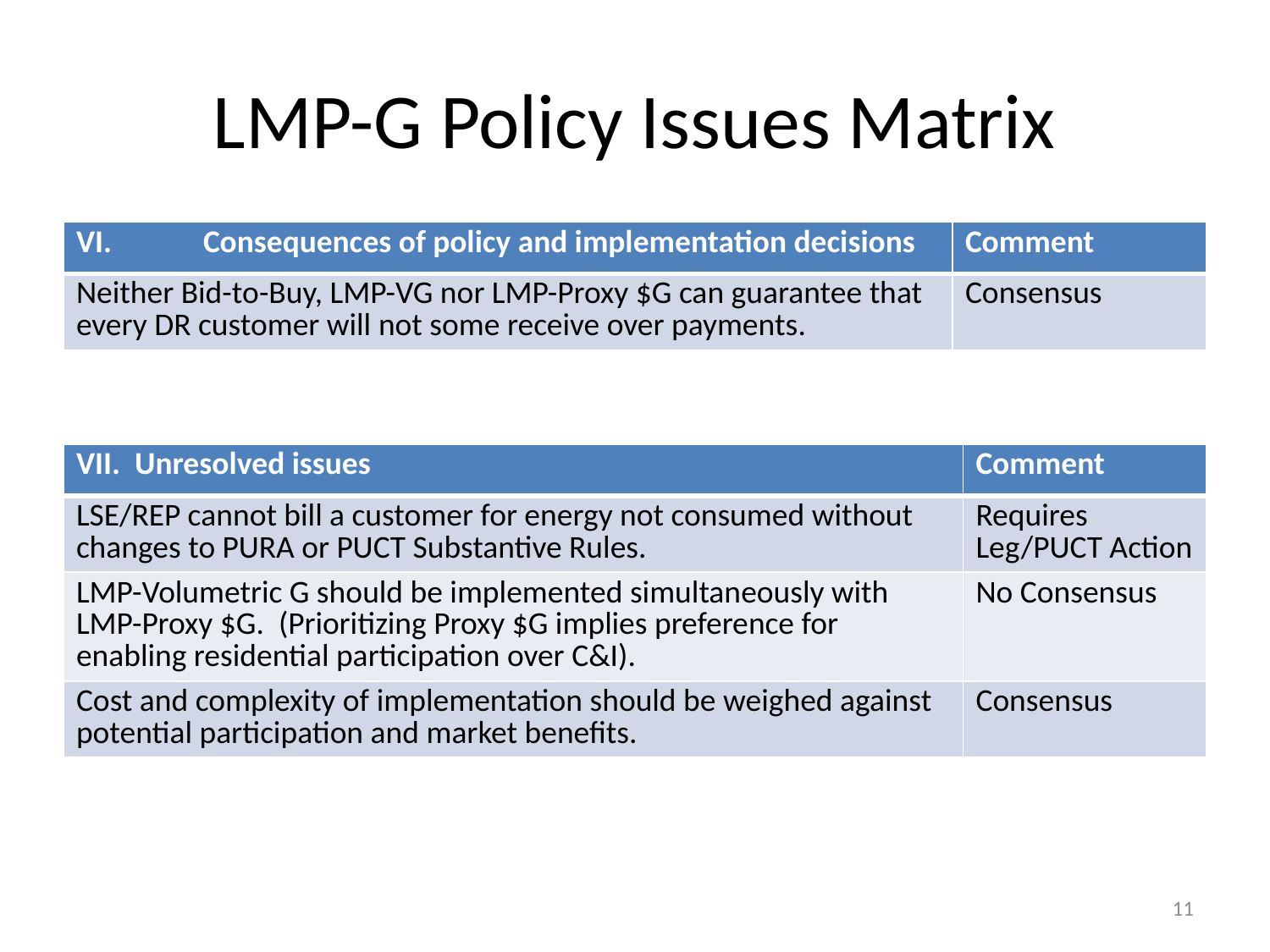

# LMP-G Policy Issues Matrix
| VI. Consequences of policy and implementation decisions | Comment |
| --- | --- |
| Neither Bid-to-Buy, LMP-VG nor LMP-Proxy $G can guarantee that every DR customer will not some receive over payments. | Consensus |
| VII. Unresolved issues | Comment |
| --- | --- |
| LSE/REP cannot bill a customer for energy not consumed without changes to PURA or PUCT Substantive Rules. | Requires Leg/PUCT Action |
| LMP-Volumetric G should be implemented simultaneously with LMP-Proxy $G. (Prioritizing Proxy $G implies preference for enabling residential participation over C&I). | No Consensus |
| Cost and complexity of implementation should be weighed against potential participation and market benefits. | Consensus |
11